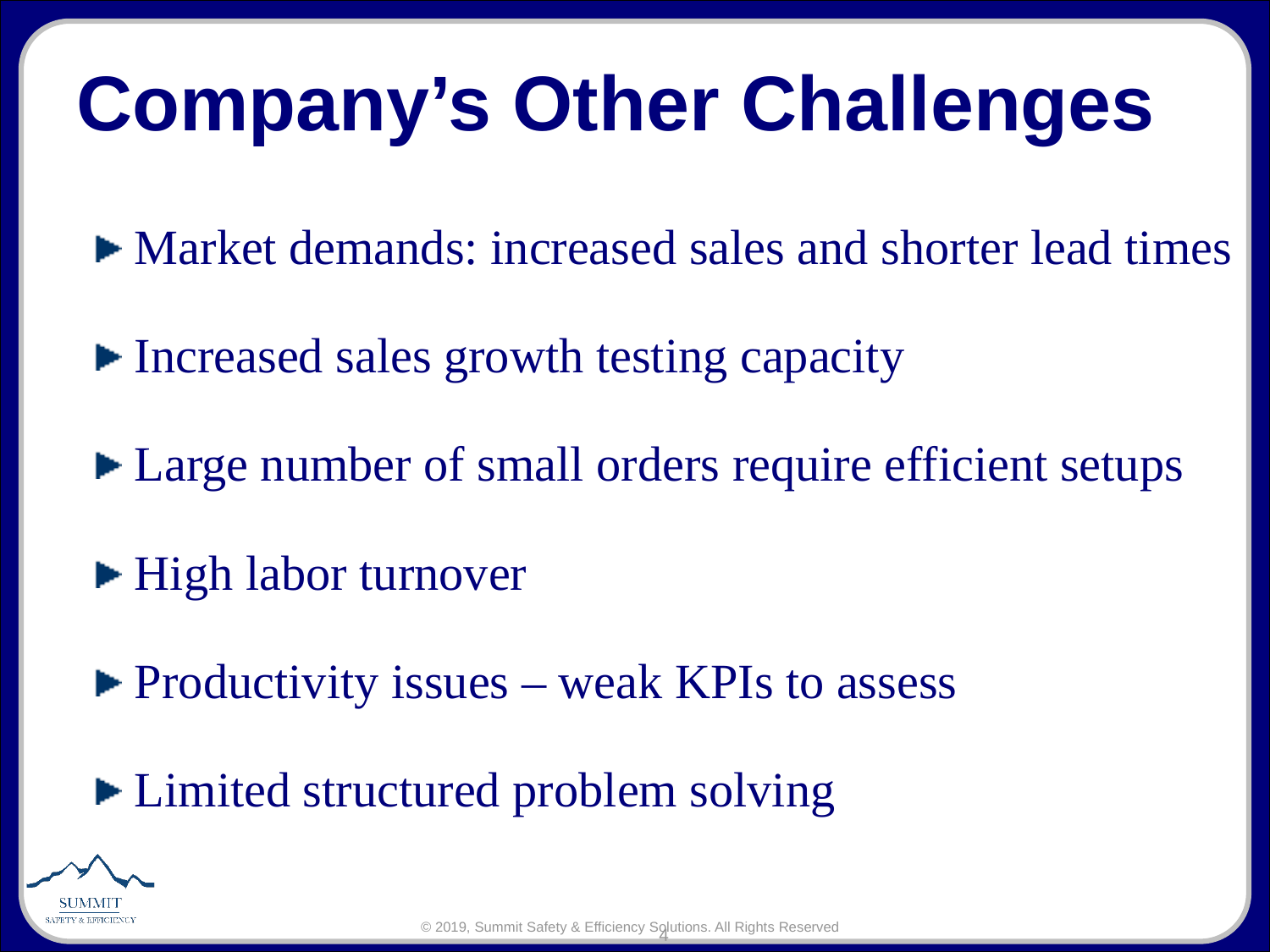

# Company’s Other Challenges
Market demands: increased sales and shorter lead times
Increased sales growth testing capacity
Large number of small orders require efficient setups
High labor turnover
Productivity issues – weak KPIs to assess
Limited structured problem solving

4